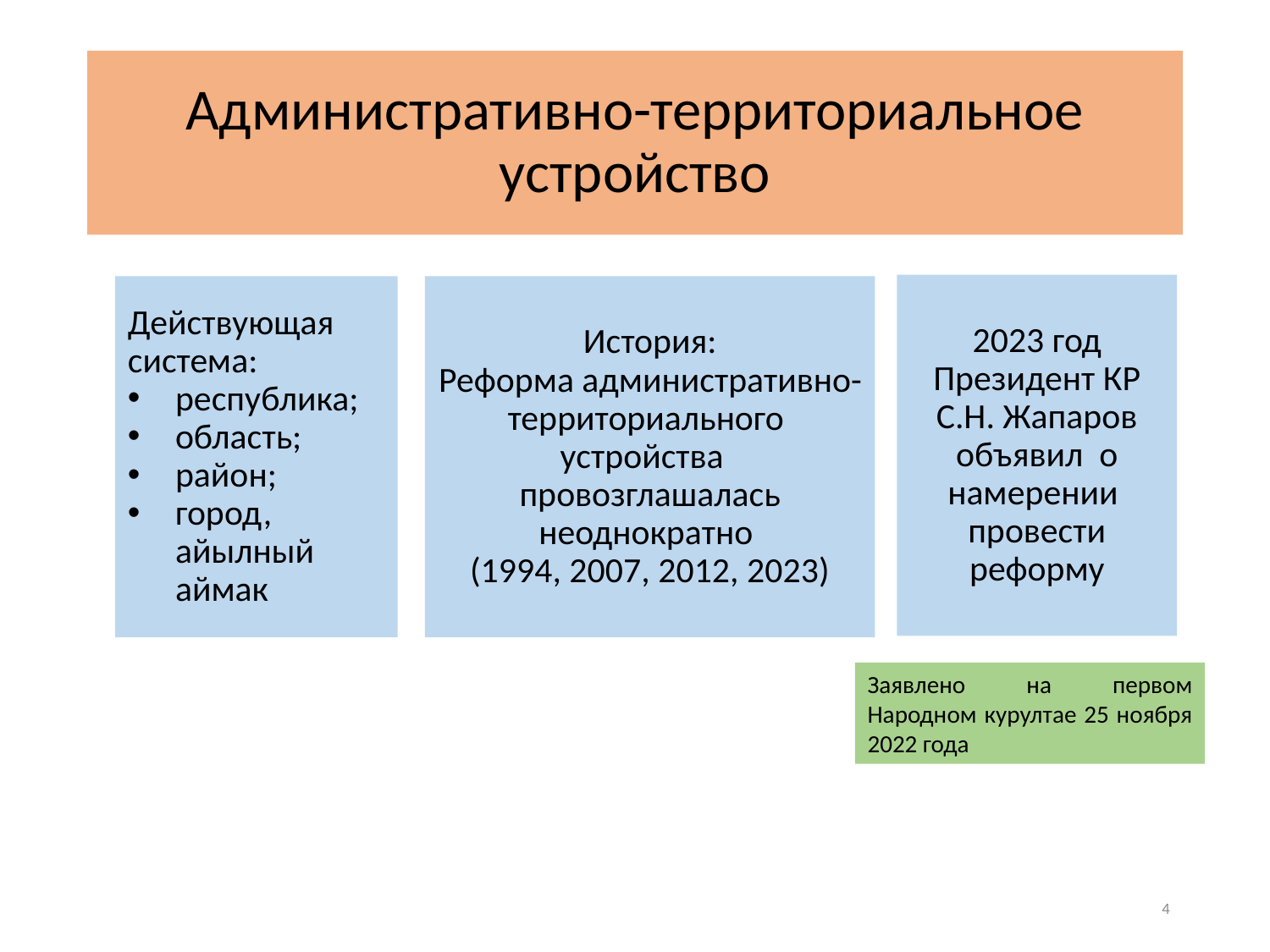

# Административно-территориальное устройство
2023 год
Президент КР С.Н. Жапаров объявил  о намерении  провести реформу
История:
Реформа административно-территориального  устройства   провозглашалась неоднократно
(1994, 2007, 2012, 2023)
Действующая система:
республика;
область;
район;
город, айылный  аймак
Заявлено на первом Народном курултае 25 ноября 2022 года
4